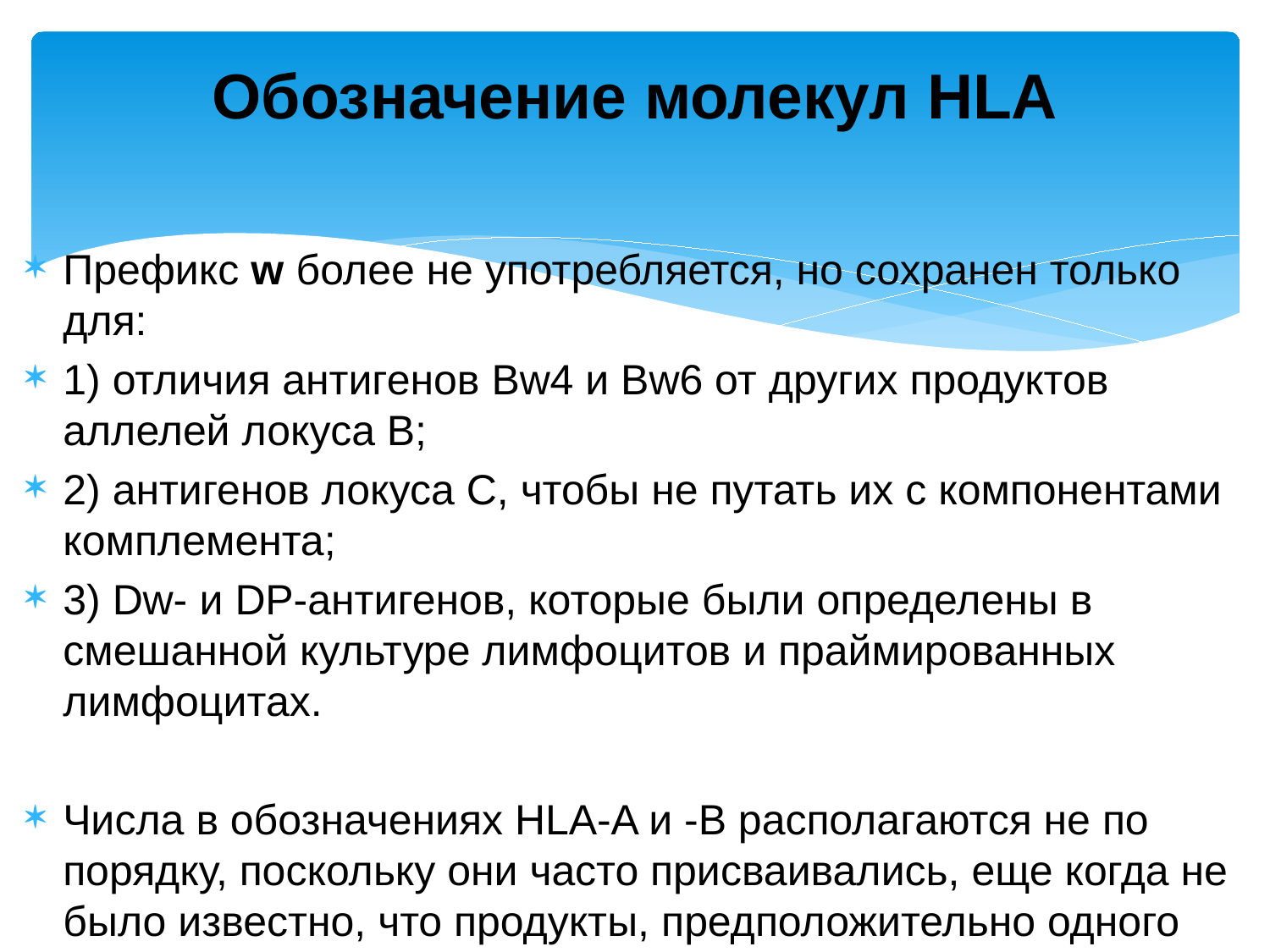

# Обозначение молекул HLA
Префикс w более не употребляется, но сохранен только для:
1) отличия антигенов Bw4 и Bw6 от других продуктов аллелей локуса В;
2) антигенов локуса С, чтобы не путать их с компонентами комплемента;
3) Dw- и DP-антигенов, которые были определены в смешанной культуре лимфоцитов и праймированных лимфоцитах.

Числа в обозначениях HLA-A и -В располагаются не по порядку, поскольку они часто присваивались, еще когда не было известно, что продукты, предположительно одного гена, могут кодироваться на самом деле двумя генными локусами.